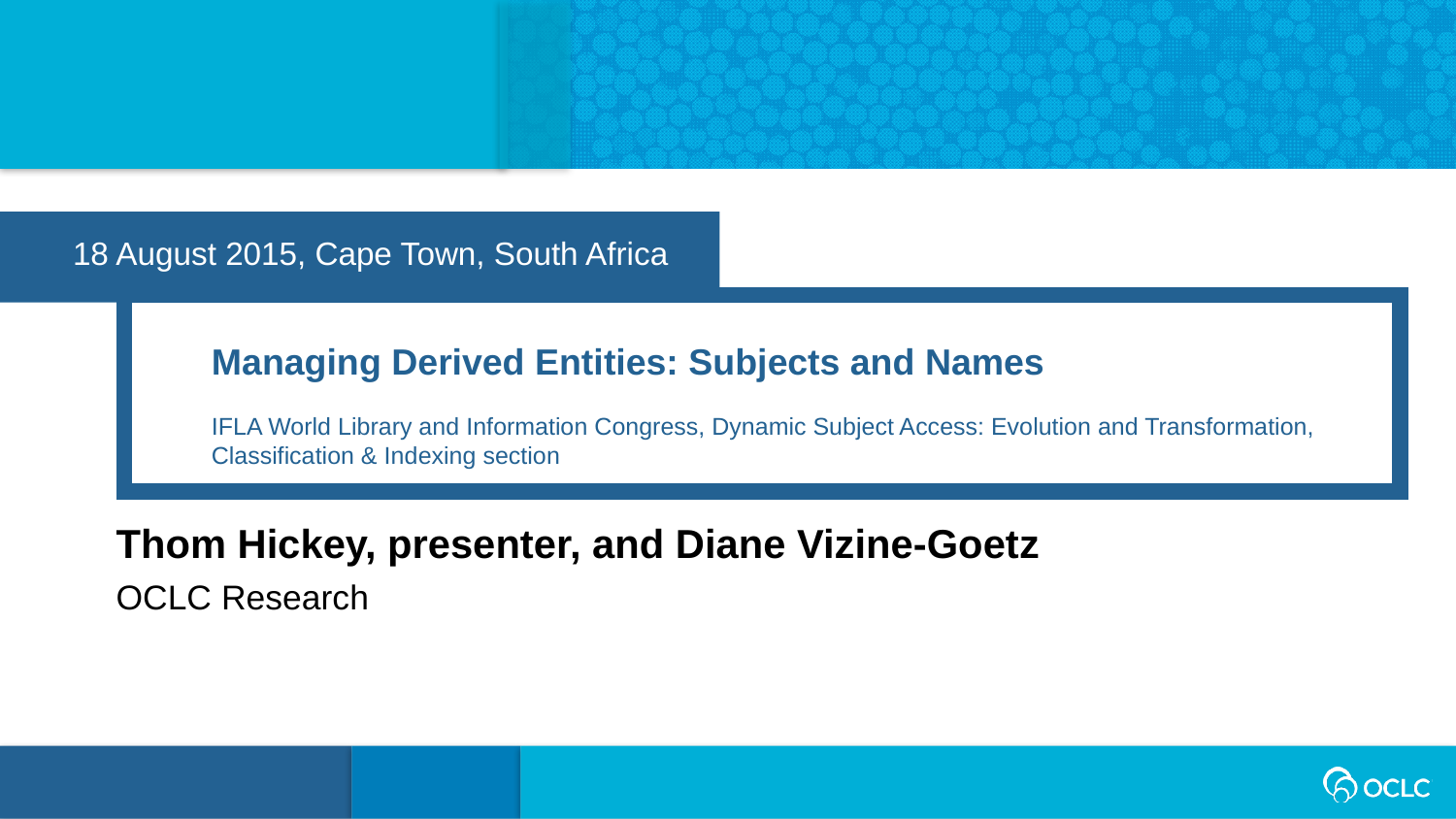

18 August 2015, Cape Town, South Africa
Managing Derived Entities: Subjects and Names

IFLA World Library and Information Congress, Dynamic Subject Access: Evolution and Transformation, Classification & Indexing section

Thom Hickey, presenter, and Diane Vizine-Goetz
OCLC Research